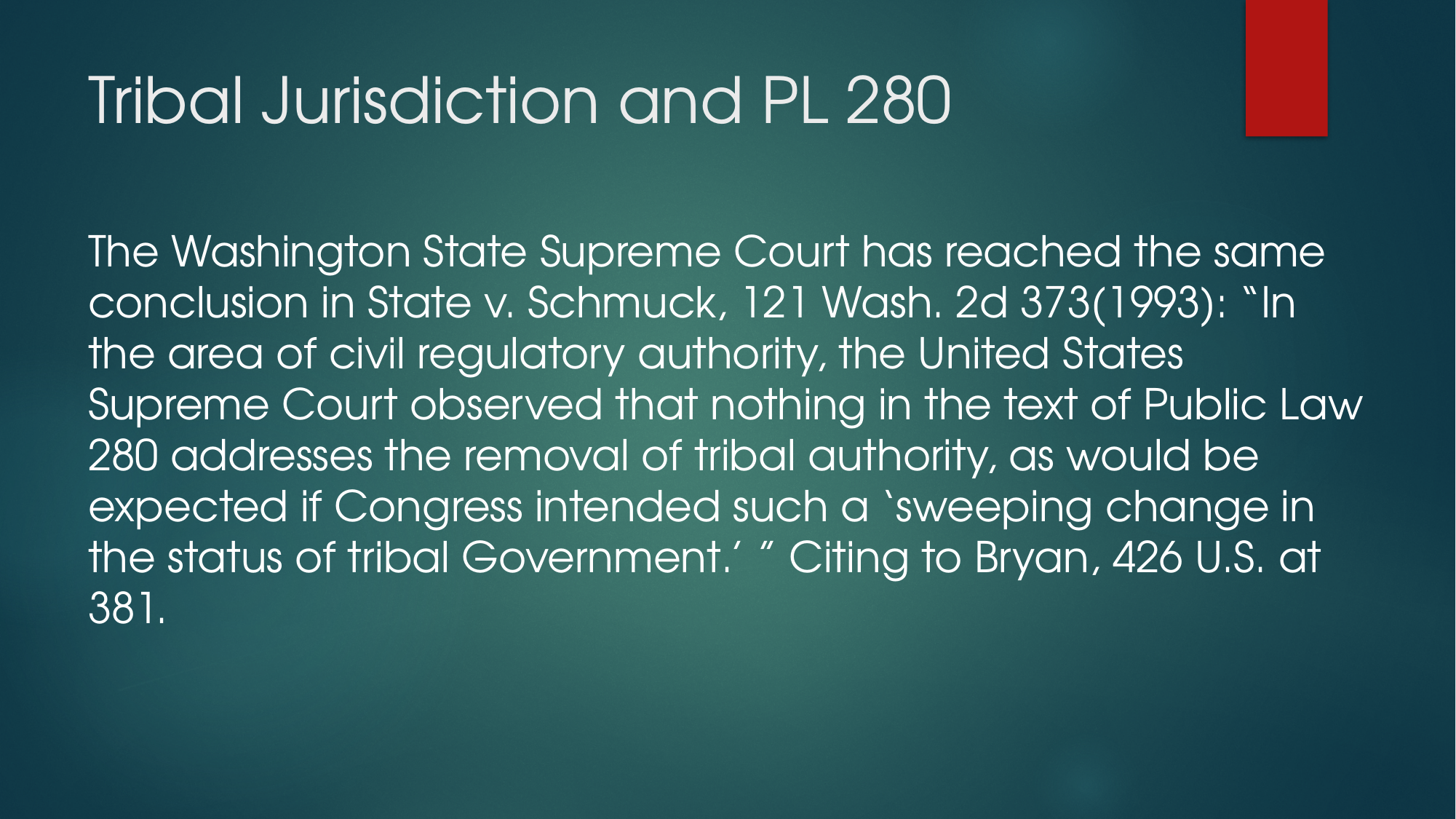

# Tribal Jurisdiction and PL 280

The Washington State Supreme Court has reached the same conclusion in State v. Schmuck, 121 Wash. 2d 373(1993): “In the area of civil regulatory authority, the United States Supreme Court observed that nothing in the text of Public Law 280 addresses the removal of tribal authority, as would be expected if Congress intended such a ‘sweeping change in the status of tribal Government.’ ” Citing to Bryan, 426 U.S. at 381.